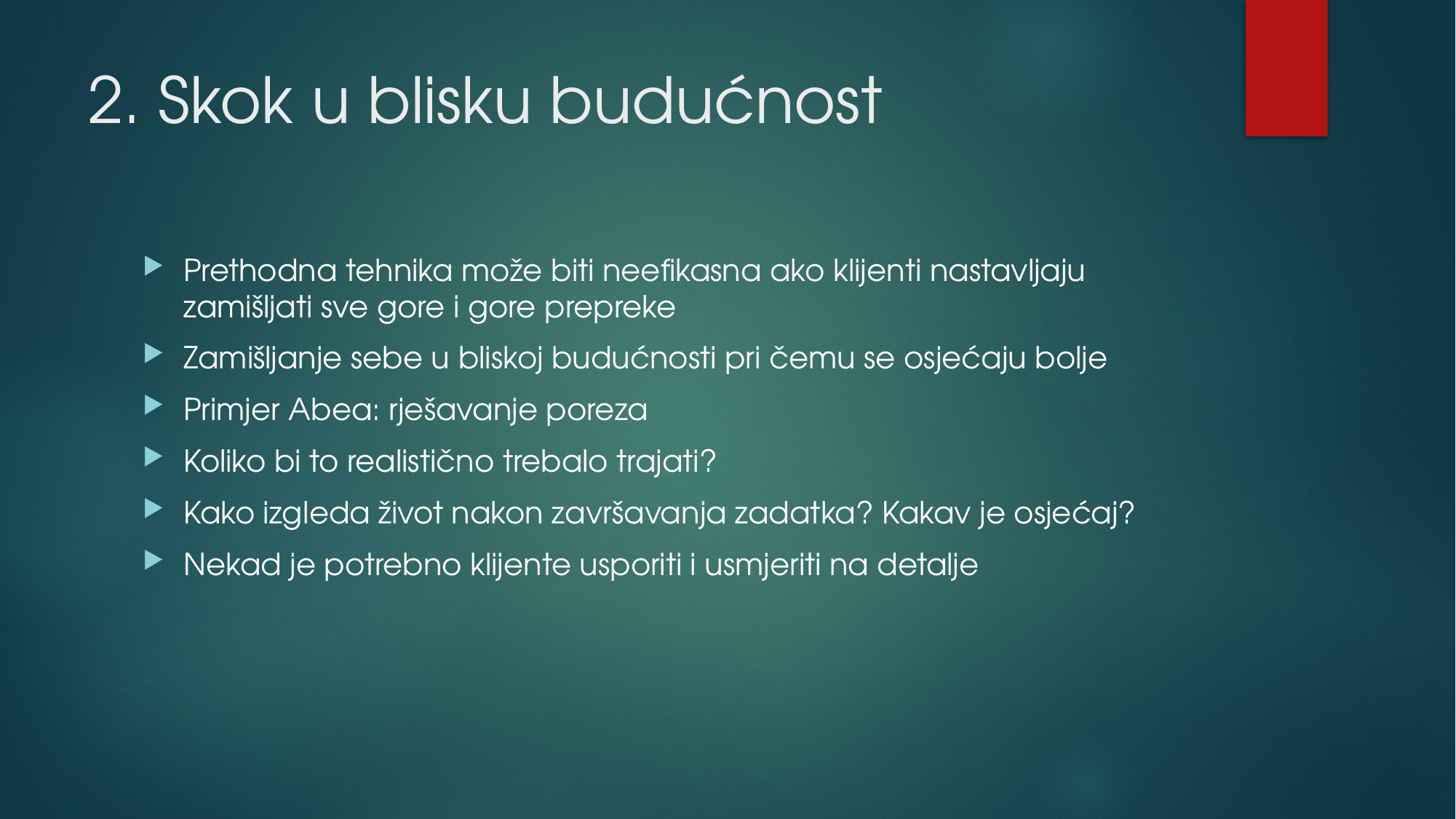

# 2. Skok u blisku budućnost
Prethodna tehnika može biti neefikasna ako klijenti nastavljaju zamišljati sve gore i gore prepreke
Zamišljanje sebe u bliskoj budućnosti pri čemu se osjećaju bolje
Primjer Abea: rješavanje poreza
Koliko bi to realistično trebalo trajati?
Kako izgleda život nakon završavanja zadatka? Kakav je osjećaj?
Nekad je potrebno klijente usporiti i usmjeriti na detalje